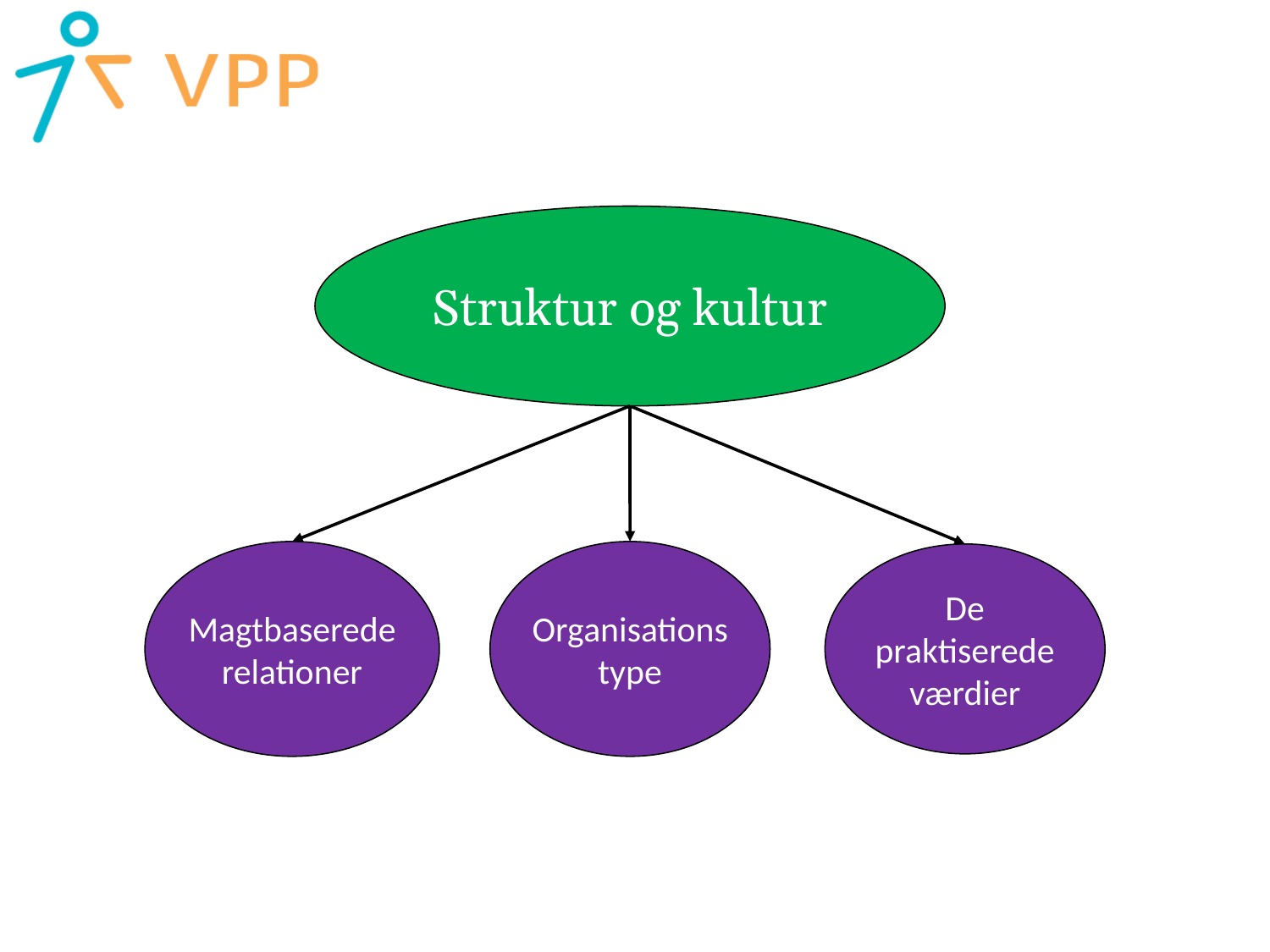

Struktur og kultur
Magtbaserede relationer
Organisationstype
De praktiserede værdier